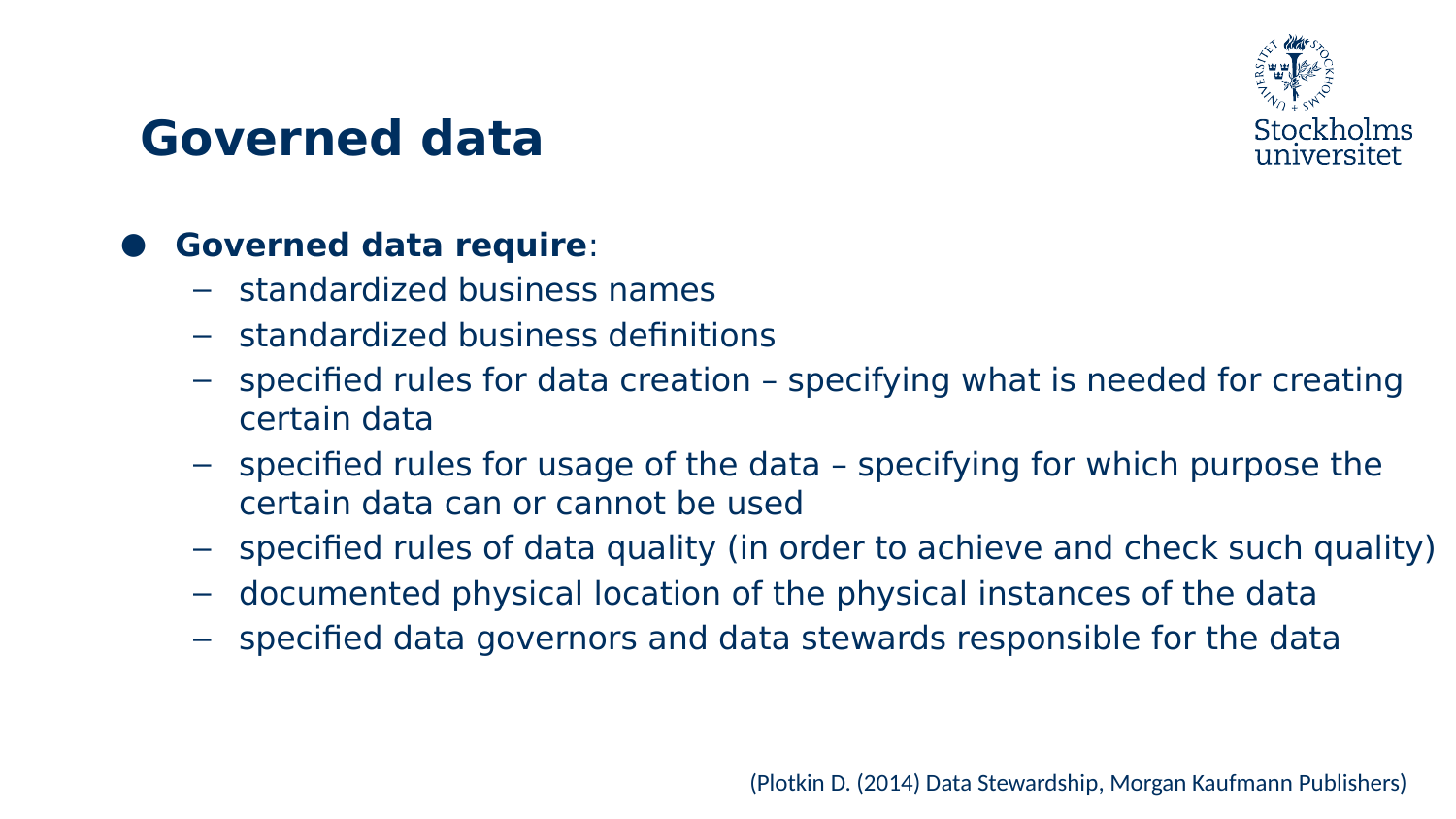

# Governed data
Governed data require:
standardized business names
standardized business definitions
specified rules for data creation – specifying what is needed for creating certain data
specified rules for usage of the data – specifying for which purpose the certain data can or cannot be used
specified rules of data quality (in order to achieve and check such quality)
documented physical location of the physical instances of the data
specified data governors and data stewards responsible for the data

(Plotkin D. (2014) Data Stewardship, Morgan Kaufmann Publishers)